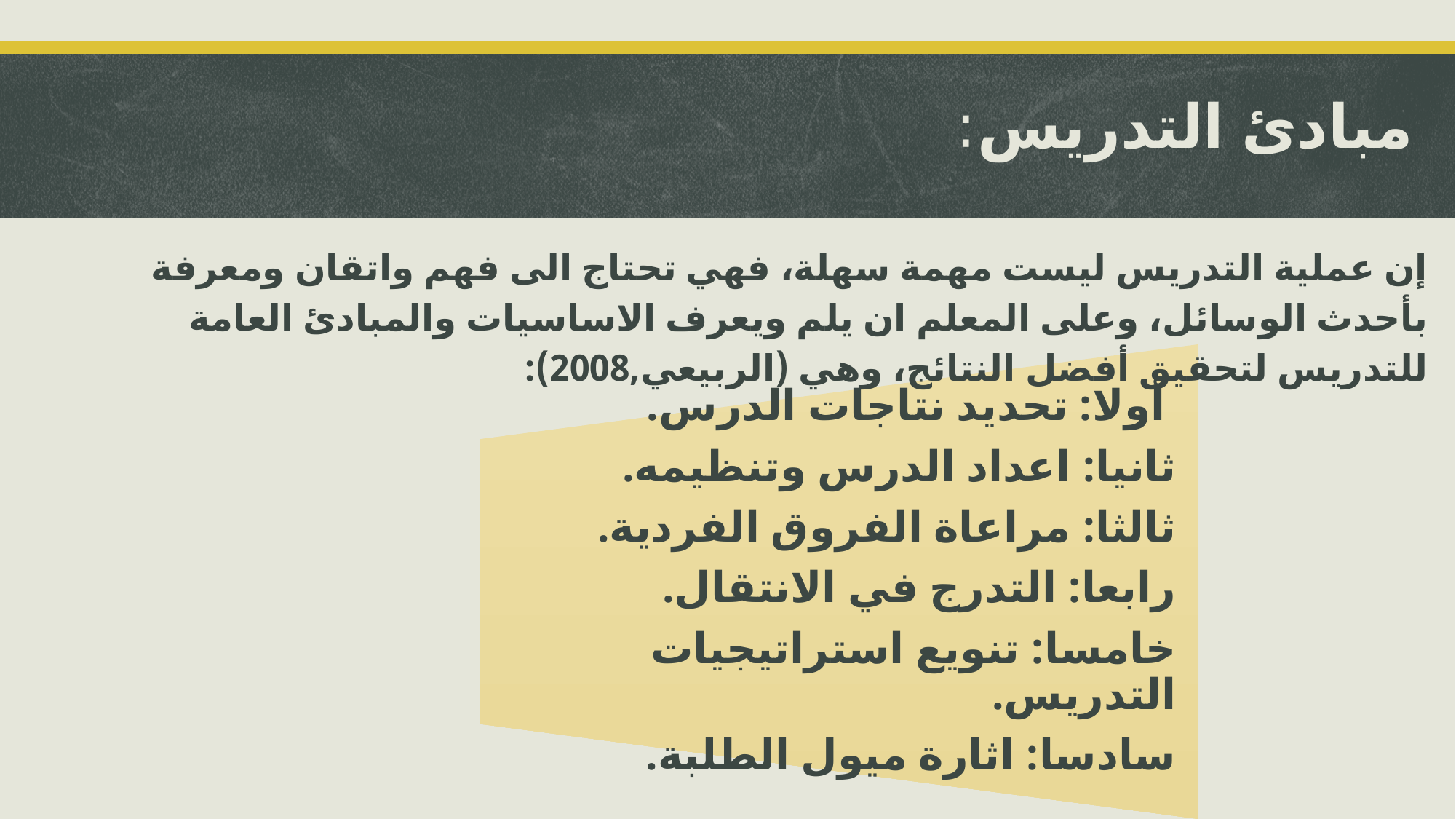

# مبادئ التدريس:
إن عملية التدريس ليست مهمة سهلة، فهي تحتاج الى فهم واتقان ومعرفة بأحدث الوسائل، وعلى المعلم ان يلم ويعرف الاساسيات والمبادئ العامة للتدريس لتحقيق أفضل النتائج، وهي (الربيعي,2008):
 أولا: تحديد نتاجات الدرس.
ثانيا: اعداد الدرس وتنظيمه.
ثالثا: مراعاة الفروق الفردية.
رابعا: التدرج في الانتقال.
خامسا: تنويع استراتيجيات التدريس.
سادسا: اثارة ميول الطلبة.